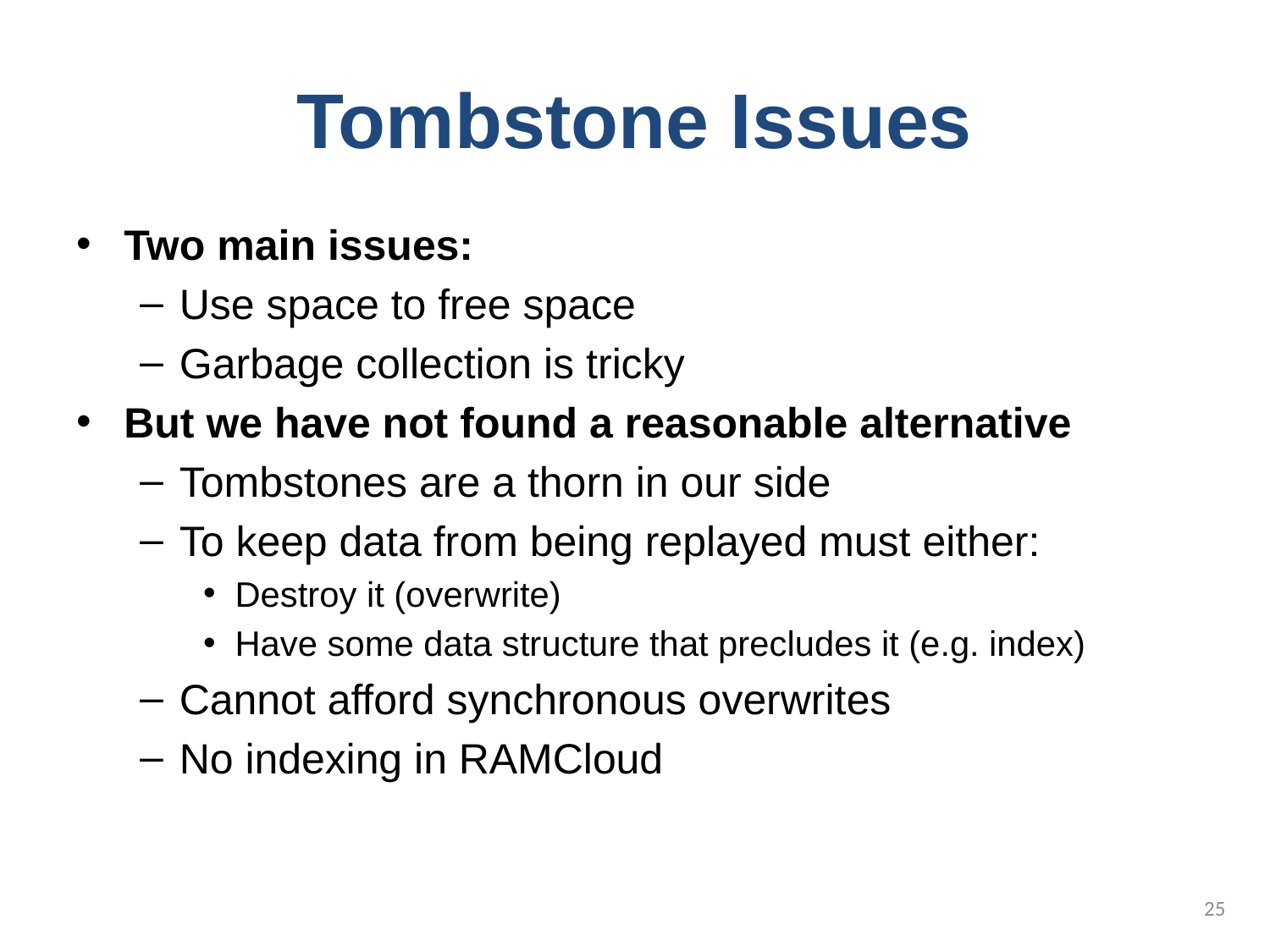

# Tombstone Issues
Two main issues:
Use space to free space
Garbage collection is tricky
But we have not found a reasonable alternative
Tombstones are a thorn in our side
To keep data from being replayed must either:
Destroy it (overwrite)
Have some data structure that precludes it (e.g. index)
Cannot afford synchronous overwrites
No indexing in RAMCloud
25